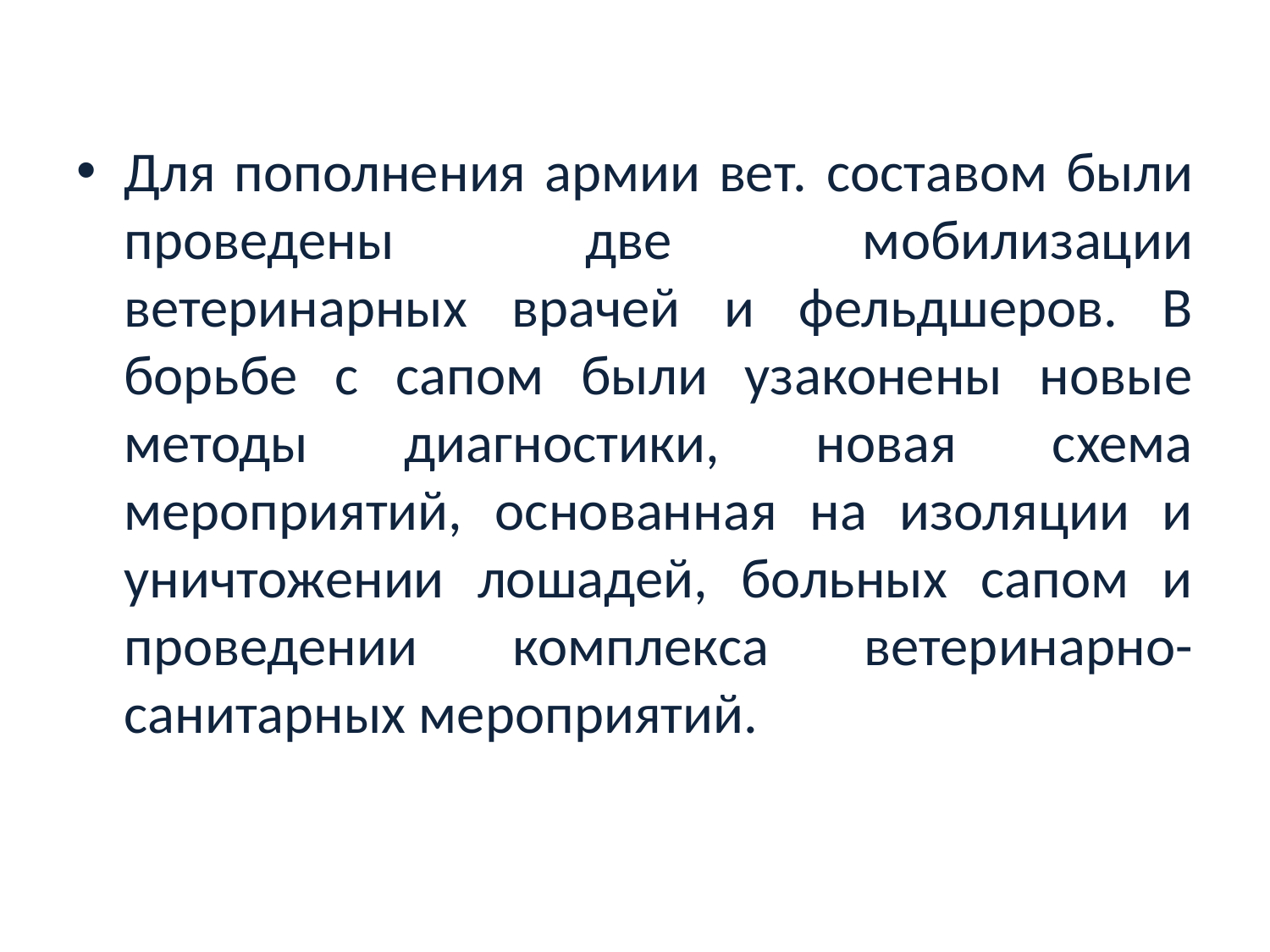

#
Для пополнения армии вет. составом были проведены две мобилизации ветеринарных врачей и фельдшеров. В борьбе с сапом были узаконены новые методы диагностики, новая схема мероприятий, основанная на изоляции и уничтожении лошадей, больных сапом и проведении комплекса ветеринарно-санитарных мероприятий.